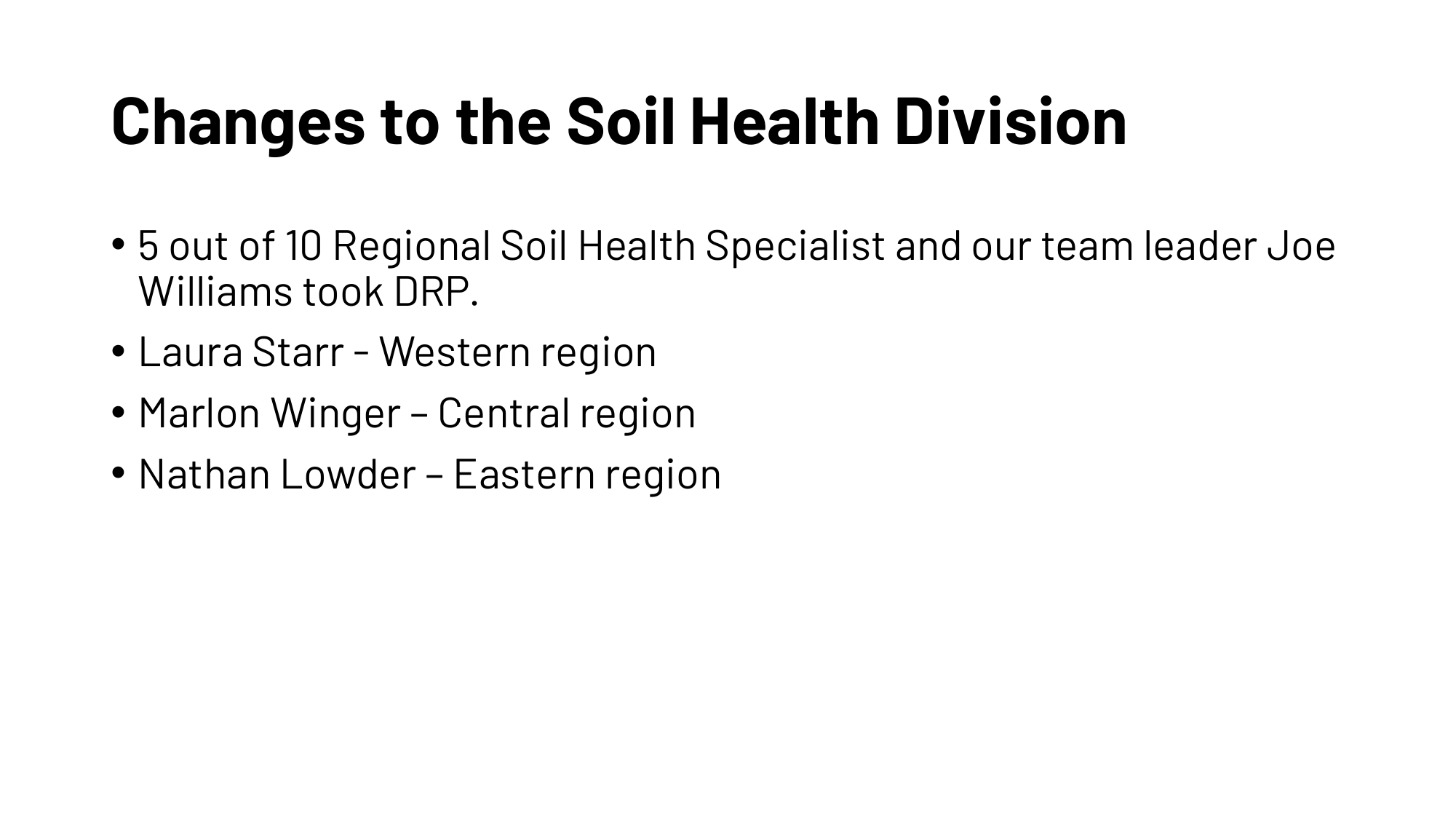

# Changes to the Soil Health Division
5 out of 10 Regional Soil Health Specialist and our team leader Joe Williams took DRP.
Laura Starr - Western region
Marlon Winger – Central region
Nathan Lowder – Eastern region